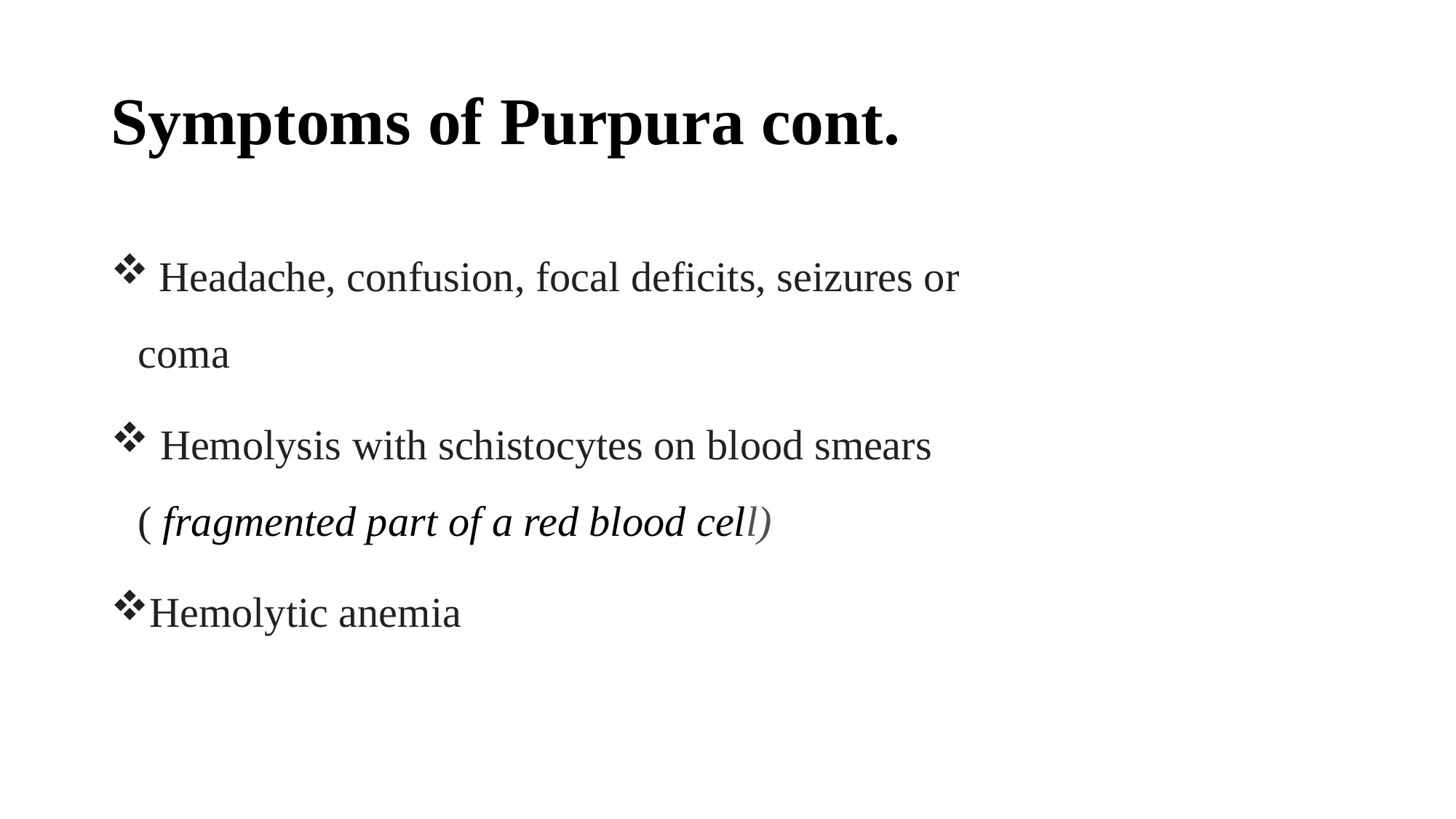

# Symptoms of Purpura cont.
 Headache, confusion, focal deficits, seizures or coma
 Hemolysis with schistocytes on blood smears ( fragmented part of a red blood cell)
Hemolytic anemia